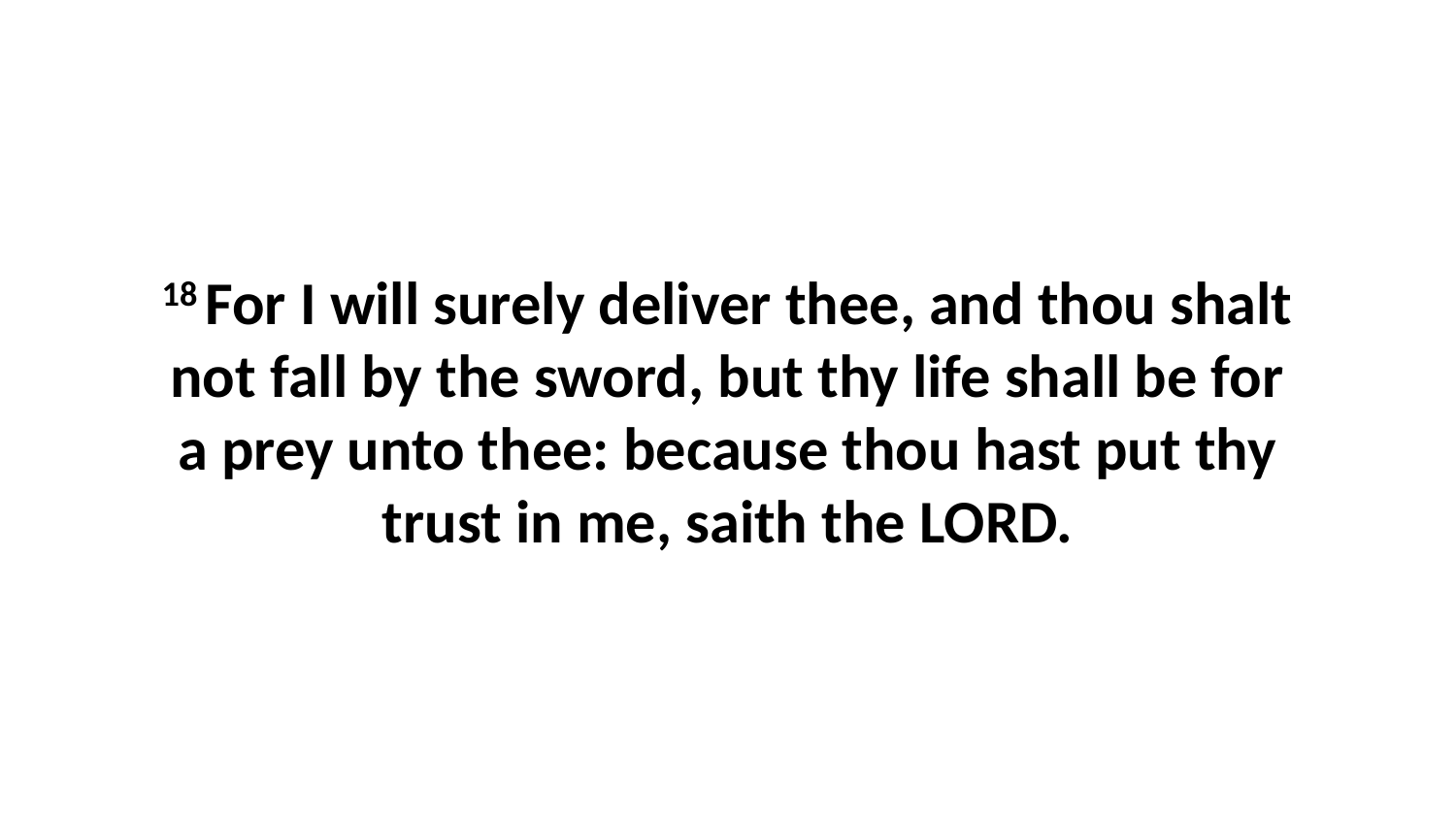

18 For I will surely deliver thee, and thou shalt not fall by the sword, but thy life shall be for a prey unto thee: because thou hast put thy trust in me, saith the LORD.